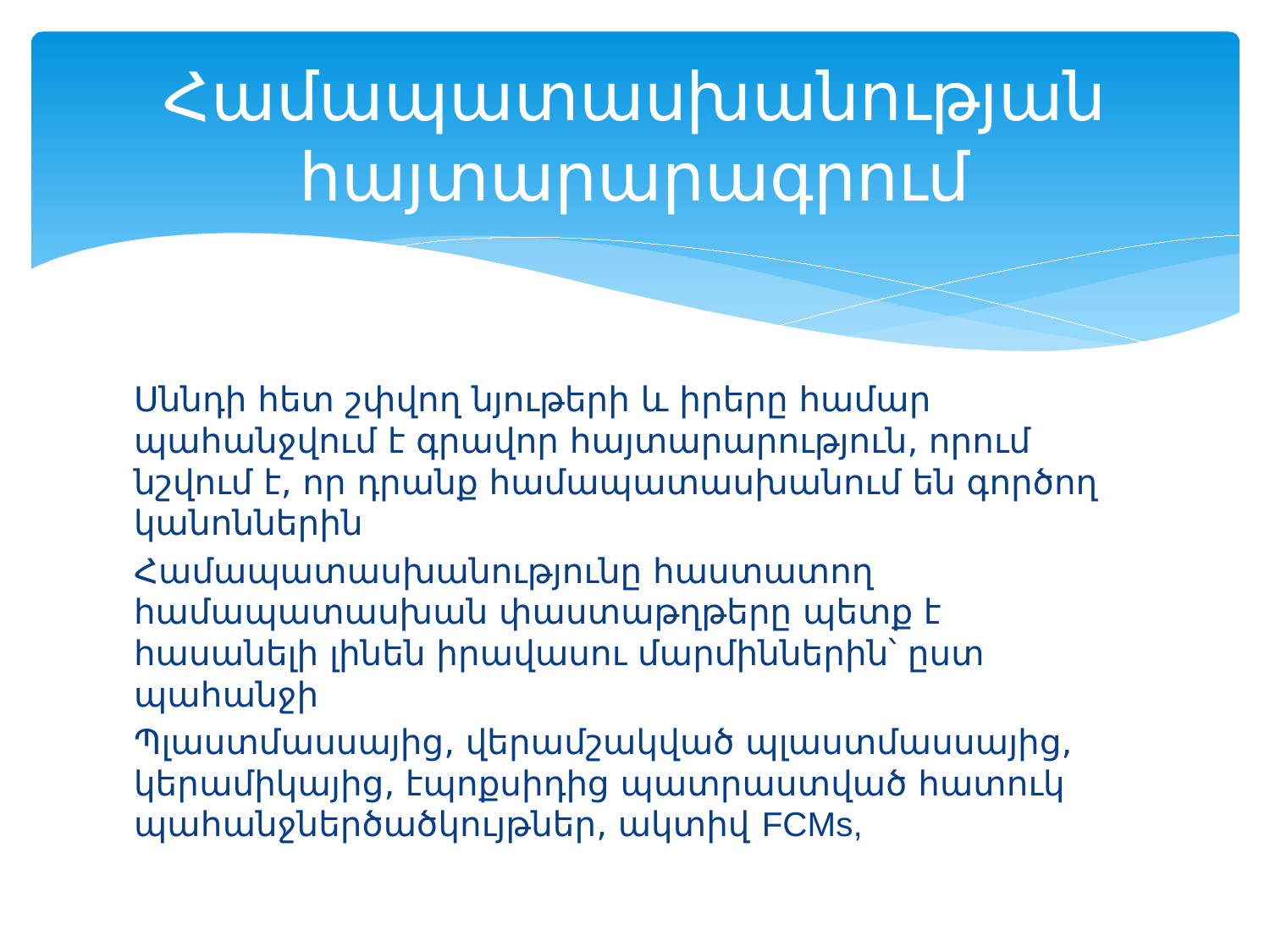

# Համապատասխանության հայտարարագրում
Սննդի հետ շփվող նյութերի և իրերը համար պահանջվում է գրավոր հայտարարություն, որում նշվում է, որ դրանք համապատասխանում են գործող կանոններին
Համապատասխանությունը հաստատող համապատասխան փաստաթղթերը պետք է հասանելի լինեն իրավասու մարմիններին՝ ըստ պահանջի
Պլաստմասսայից, վերամշակված պլաստմասսայից, կերամիկայից, էպոքսիդից պատրաստված հատուկ պահանջներծածկույթներ, ակտիվ FCMs,